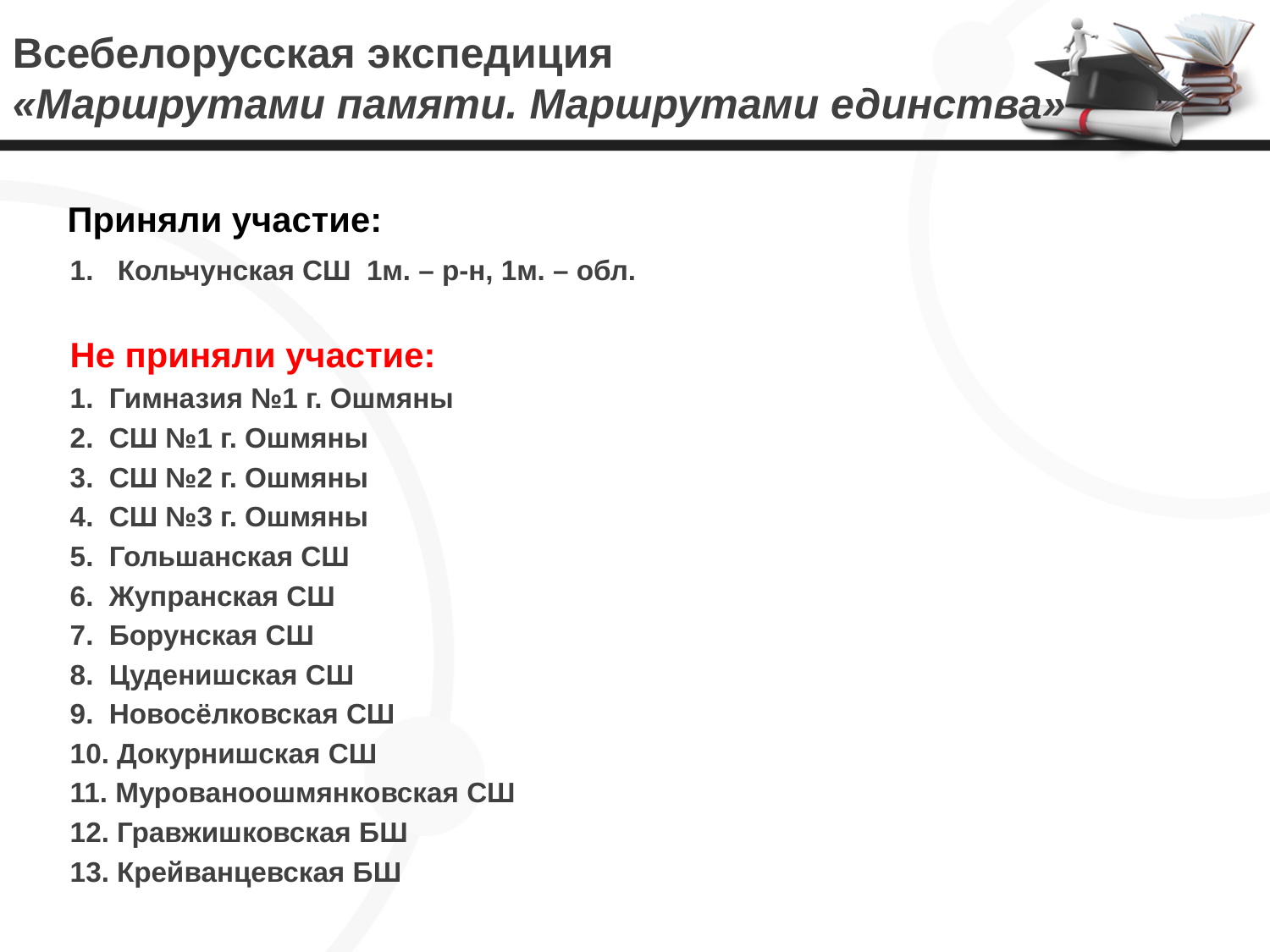

# Всебелорусская экспедиция «Маршрутами памяти. Маршрутами единства»
Приняли участие:
Кольчунская СШ  1м. – р-н, 1м. – обл.

Не приняли участие:
1.  Гимназия №1 г. Ошмяны
2.  СШ №1 г. Ошмяны
3.  СШ №2 г. Ошмяны
4.  СШ №3 г. Ошмяны
5.  Гольшанская СШ
6.  Жупранская СШ
7.  Борунская СШ
8.  Цуденишская СШ
9.  Новосёлковская СШ
10. Докурнишская СШ
11. Мурованоошмянковская СШ
12. Гравжишковская БШ
13. Крейванцевская БШ